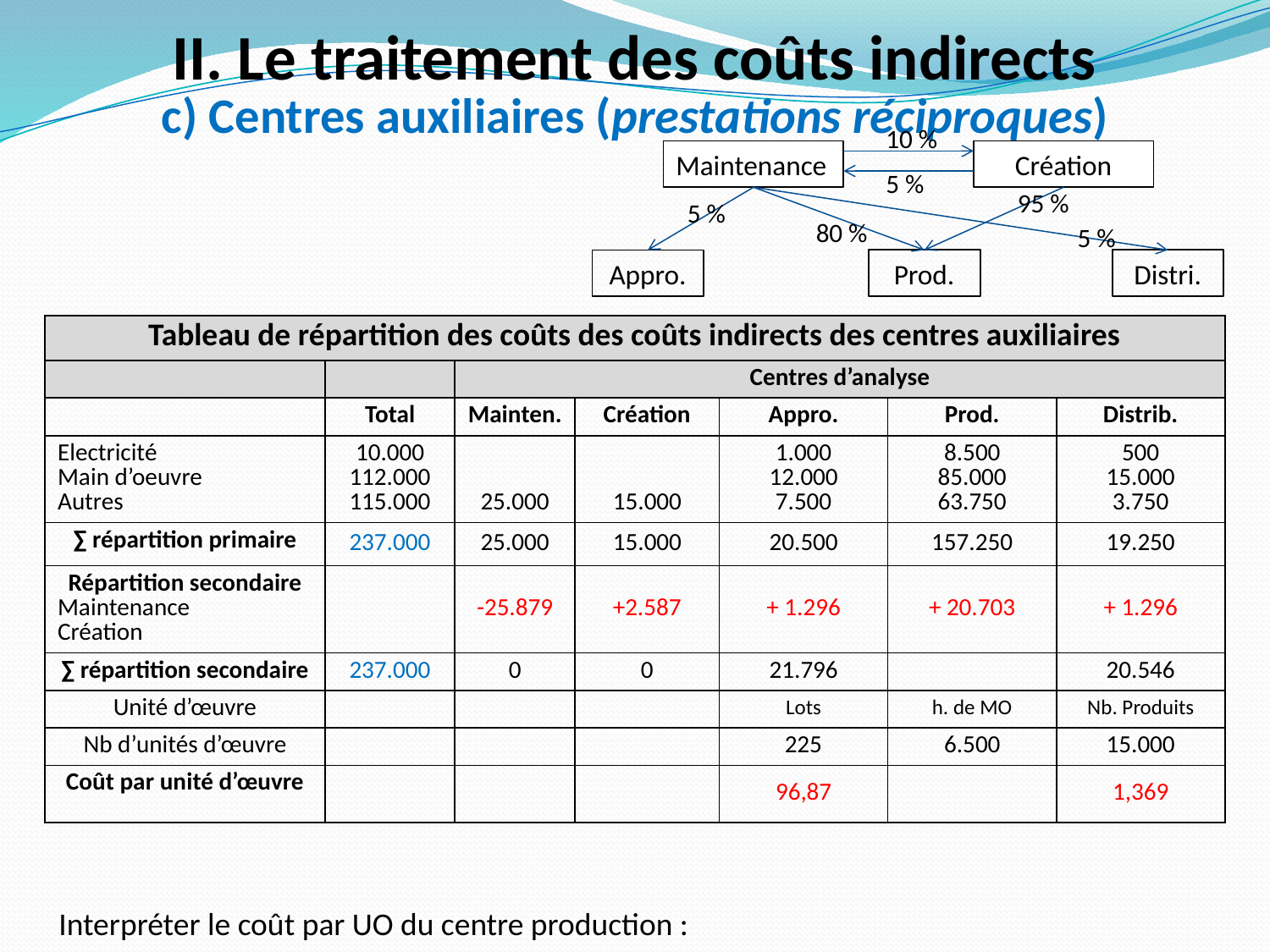

II. Le traitement des coûts indirects
c) Centres auxiliaires (prestations réciproques)
10 %
Maintenance
Création
5 %
95 %
5 %
80 %
5 %
Appro.
Prod.
Distri.
| Tableau de répartition des coûts des coûts indirects des centres auxiliaires |  |  |  |  |  |  |
| --- | --- | --- | --- | --- | --- | --- |
|  |  | Centres d’analyse |  |  |  |  |
|  | Total | Mainten. | Création | Appro. | Prod. | Distrib. |
| Electricité Main d’oeuvre Autres | 10.000 112.000 115.000 | 25.000 | 15.000 | 1.000 12.000 7.500 | 8.500 85.000 63.750 | 500 15.000 3.750 |
| ∑ répartition primaire | 237.000 | 25.000 | 15.000 | 20.500 | 157.250 | 19.250 |
| Répartition secondaire Maintenance Création |  | -25.879 | +2.587 | + 1.296 | + 20.703 | + 1.296 |
| ∑ répartition secondaire | 237.000 | 0 | 0 | 21.796 |  | 20.546 |
| Unité d’œuvre |  |  |  | Lots | h. de MO | Nb. Produits |
| Nb d’unités d’œuvre |  |  |  | 225 | 6.500 | 15.000 |
| Coût par unité d’œuvre |  |  |  | 96,87 |  | 1,369 |
Interpréter le coût par UO du centre production :